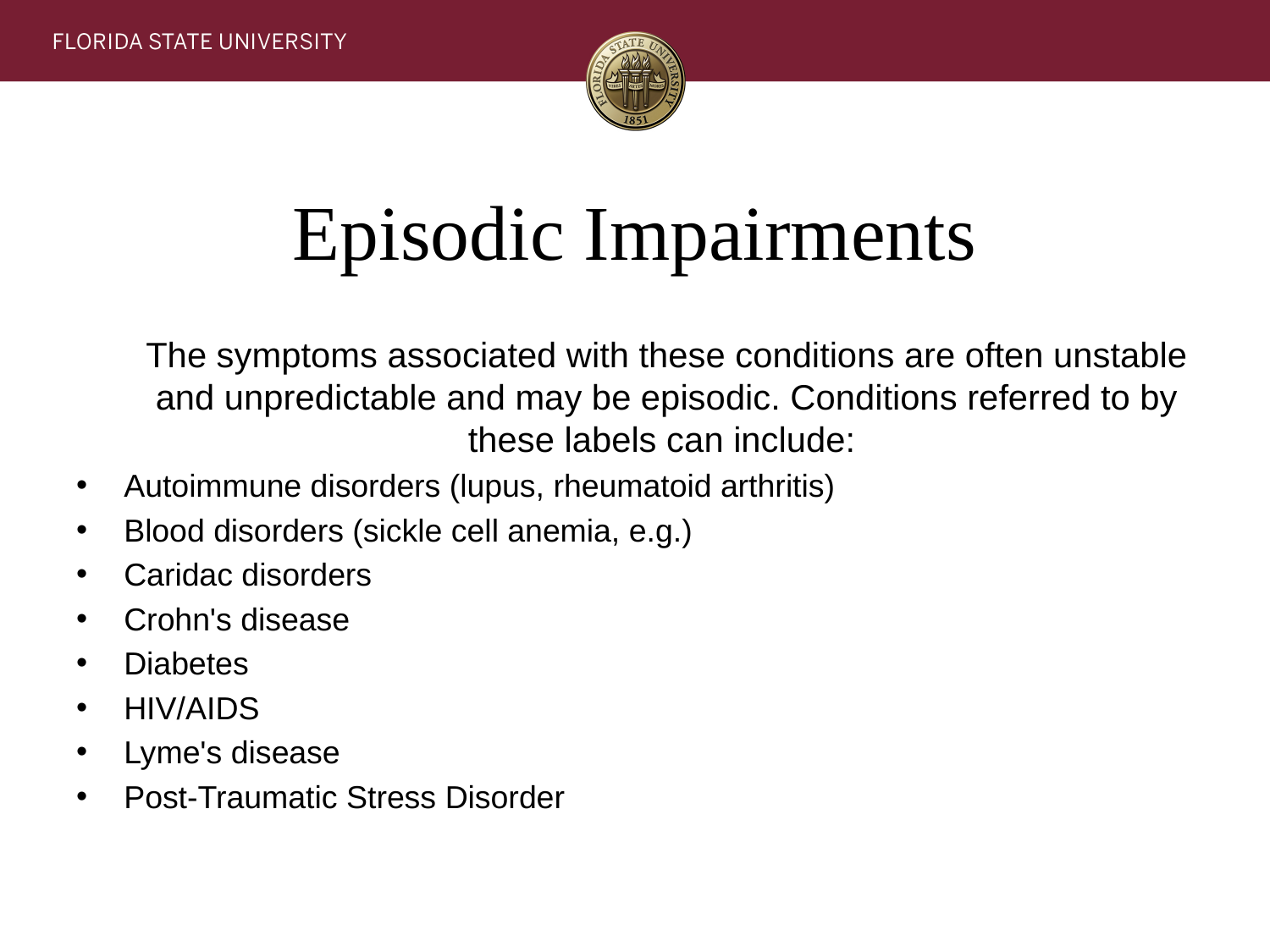

# Episodic Impairments
The symptoms associated with these conditions are often unstable and unpredictable and may be episodic. Conditions referred to by these labels can include:
Autoimmune disorders (lupus, rheumatoid arthritis)
Blood disorders (sickle cell anemia, e.g.)
Caridac disorders
Crohn's disease
Diabetes
HIV/AIDS
Lyme's disease
Post-Traumatic Stress Disorder